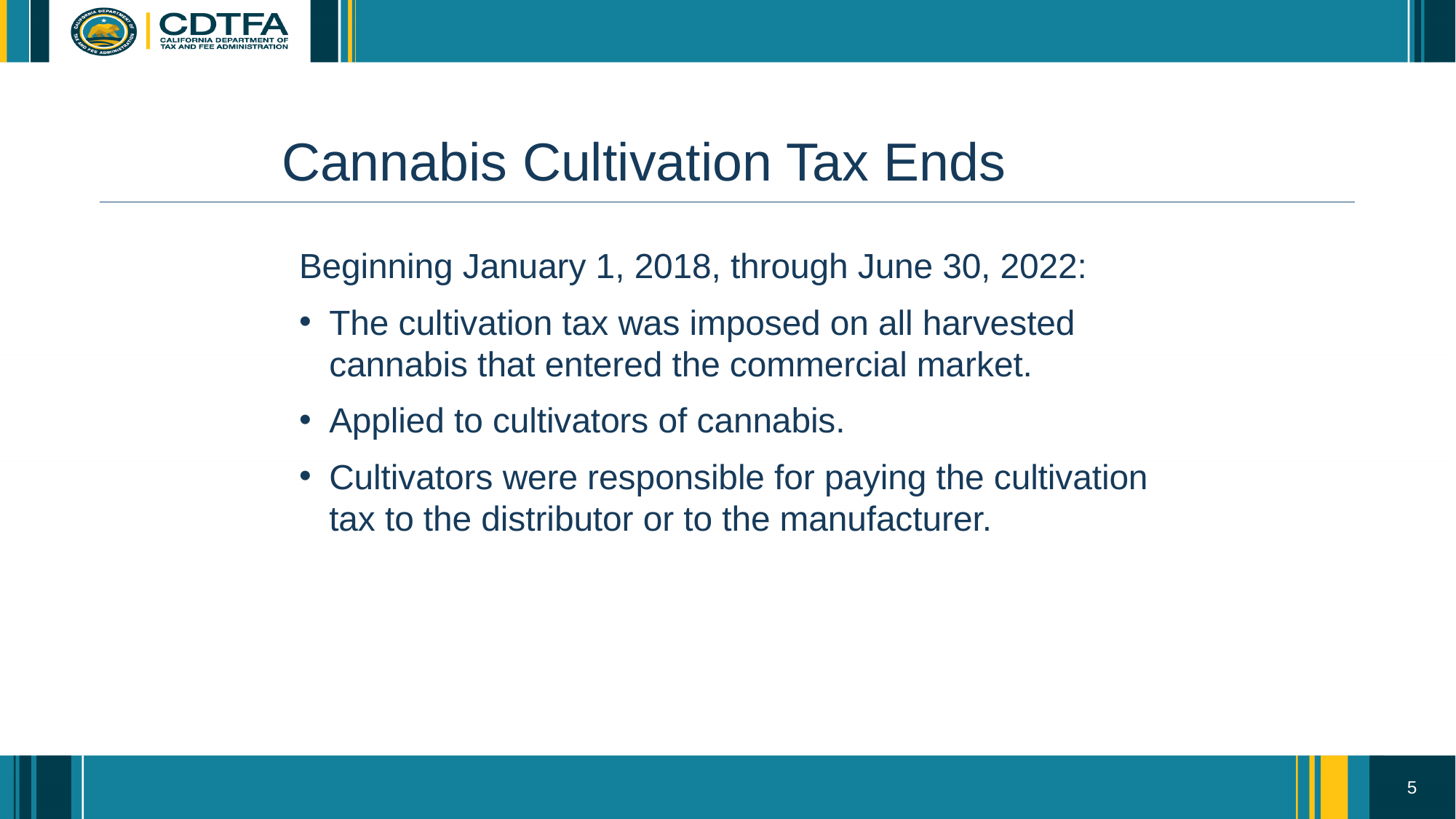

# Cannabis Cultivation Tax Ends
Beginning January 1, 2018, through June 30, 2022:
The cultivation tax was imposed on all harvested cannabis that entered the commercial market.
Applied to cultivators of cannabis.
Cultivators were responsible for paying the cultivation tax to the distributor or to the manufacturer.
5